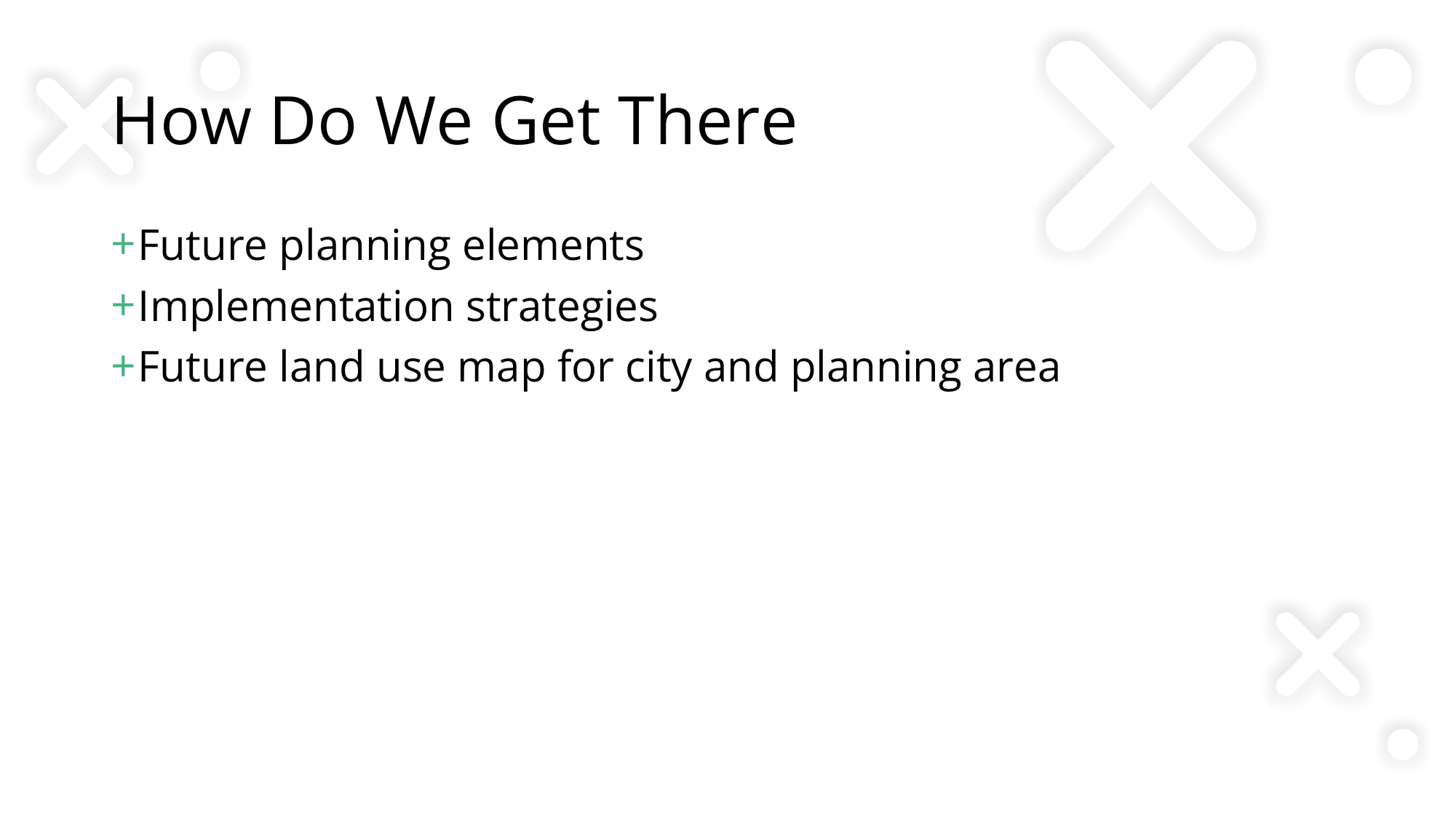

# How Do We Get There
Future planning elements
Implementation strategies
Future land use map for city and planning area